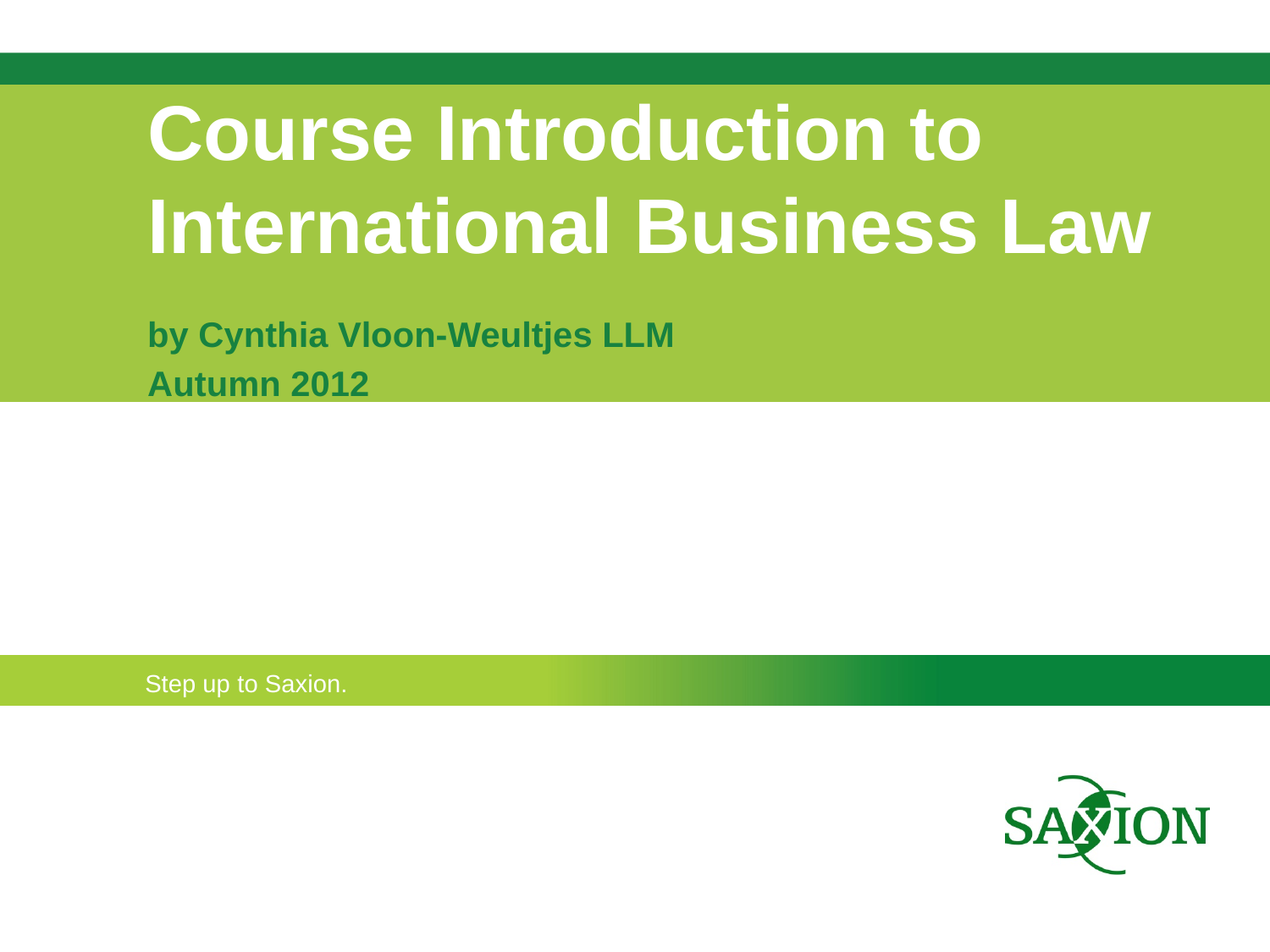

# Course Introduction to International Business Law

 by Cynthia Vloon-Weultjes LLM
 Autumn 2012